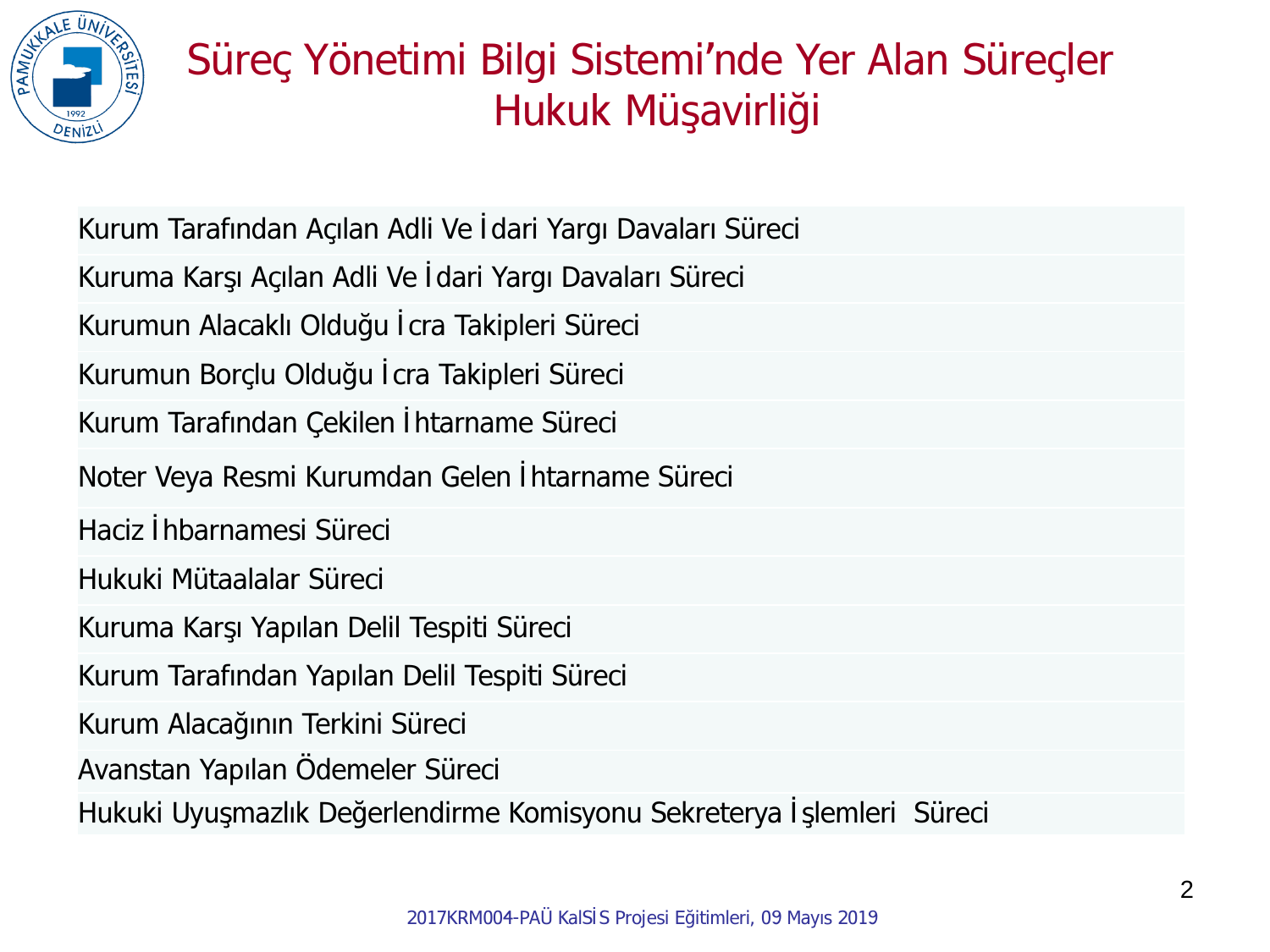

Süreç Yönetimi Bilgi Sistemi’nde Yer Alan Süreçler
Hukuk Müşavirliği
| Kurum Tarafından Açılan Adli Ve İdari Yargı Davaları Süreci |
| --- |
| Kuruma Karşı Açılan Adli Ve İdari Yargı Davaları Süreci |
| Kurumun Alacaklı Olduğu İcra Takipleri Süreci |
| Kurumun Borçlu Olduğu İcra Takipleri Süreci |
| Kurum Tarafından Çekilen İhtarname Süreci |
| Noter Veya Resmi Kurumdan Gelen İhtarname Süreci |
| Haciz İhbarnamesi Süreci |
| Hukuki Mütaalalar Süreci |
| Kuruma Karşı Yapılan Delil Tespiti Süreci |
| Kurum Tarafından Yapılan Delil Tespiti Süreci |
| Kurum Alacağının Terkini Süreci |
| Avanstan Yapılan Ödemeler Süreci |
| Hukuki Uyuşmazlık Değerlendirme Komisyonu Sekreterya İşlemleri Süreci |
2
2017KRM004-PAÜ KalSİS Projesi Eğitimleri, 09 Mayıs 2019